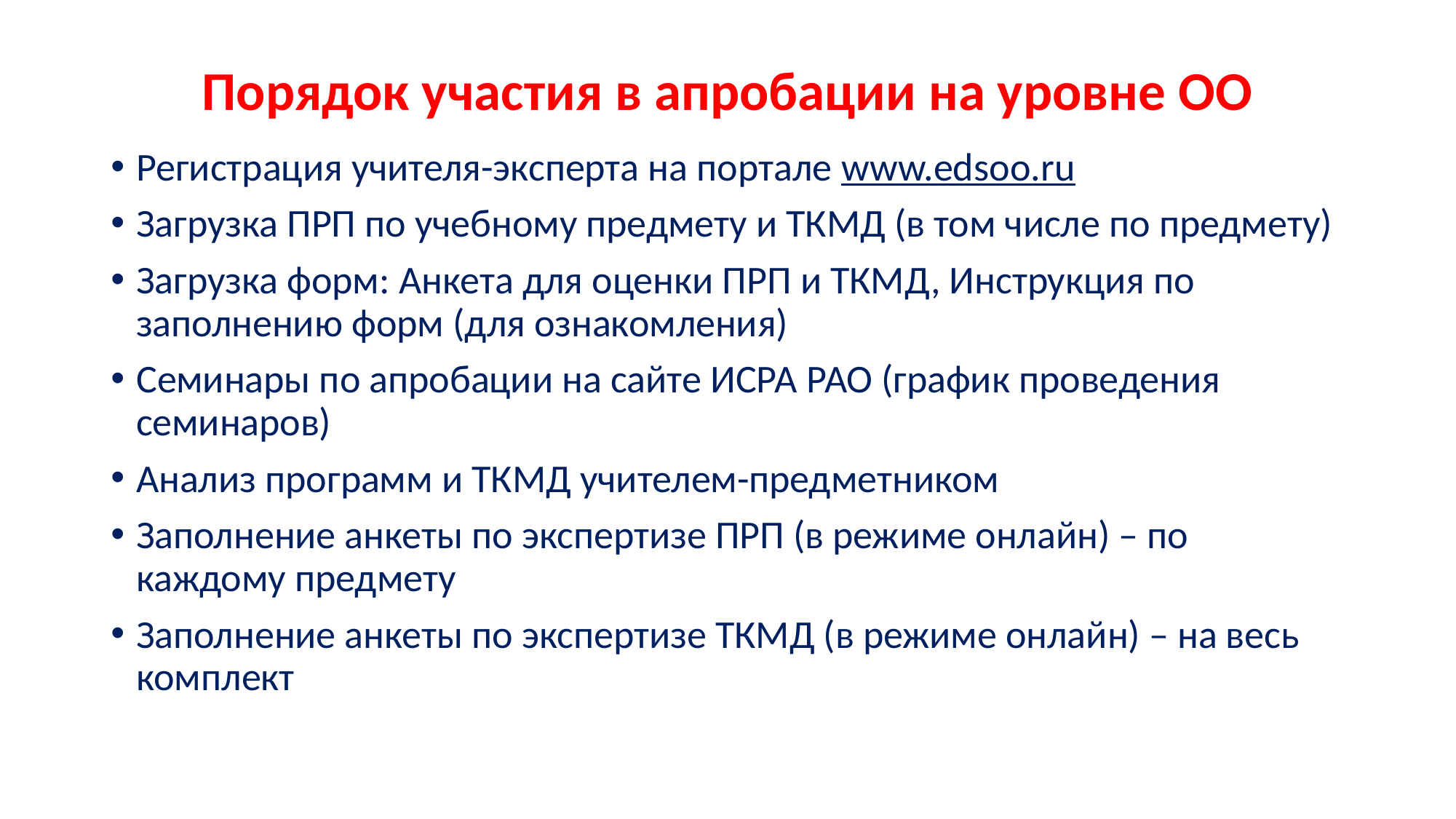

# Порядок участия в апробации на уровне ОО
Регистрация учителя-эксперта на портале www.edsoo.ru
Загрузка ПРП по учебному предмету и ТКМД (в том числе по предмету)
Загрузка форм: Анкета для оценки ПРП и ТКМД, Инструкция по заполнению форм (для ознакомления)
Семинары по апробации на сайте ИСРА РАО (график проведения семинаров)
Анализ программ и ТКМД учителем-предметником
Заполнение анкеты по экспертизе ПРП (в режиме онлайн) – по каждому предмету
Заполнение анкеты по экспертизе ТКМД (в режиме онлайн) – на весь комплект